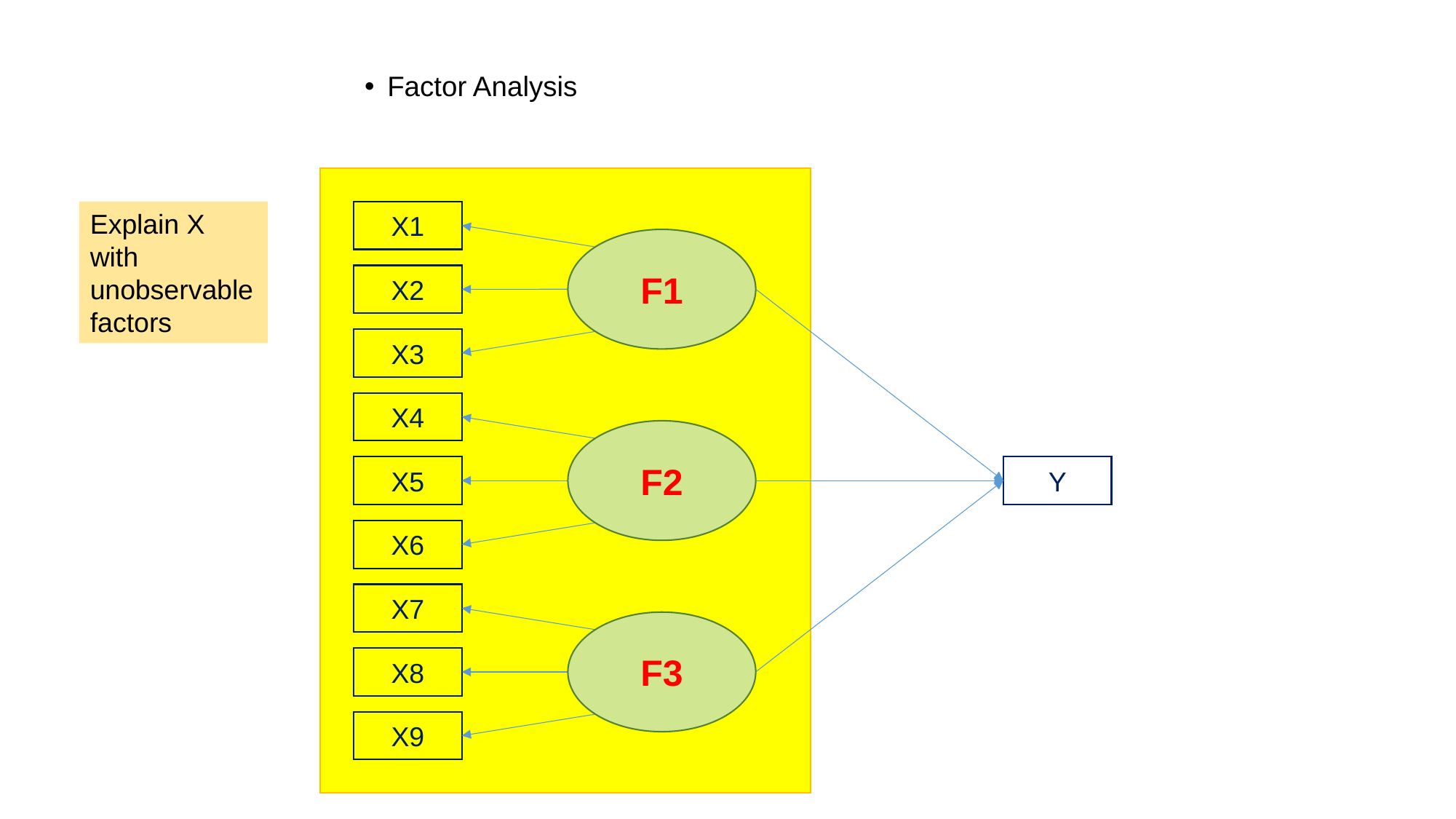

Factor Analysis

Explain X
with unobservable
factors
X1
F1
X2
X3
X4
F2
Y
X5
X6
X7
F3
X8
X9